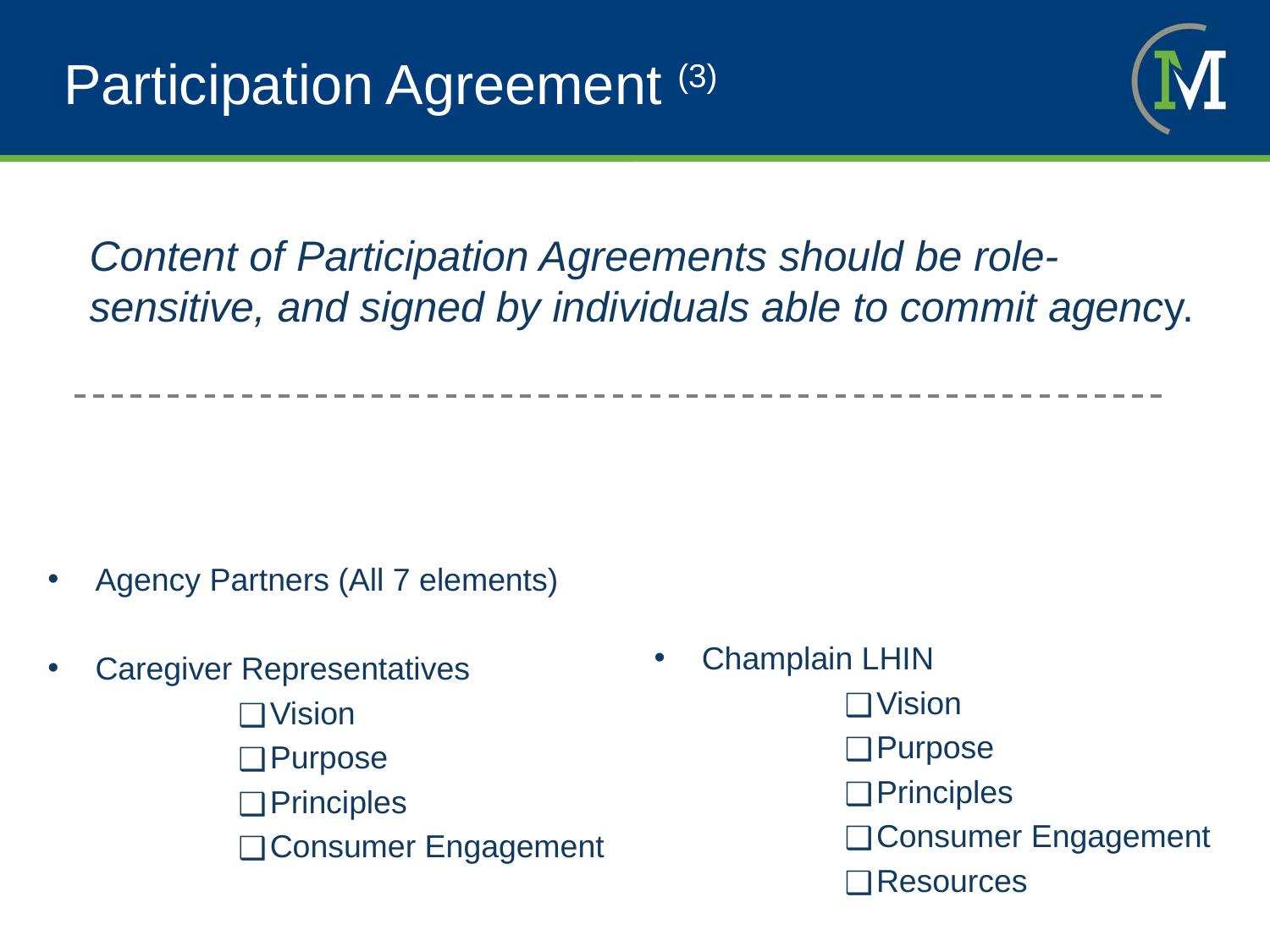

# Participation Agreement (3)
Content of Participation Agreements should be role-sensitive, and signed by individuals able to commit agency.

Champlain LHIN
Vision
Purpose
Principles
Consumer Engagement
Resources

Agency Partners (All 7 elements)

Caregiver Representatives
Vision
Purpose
Principles
Consumer Engagement